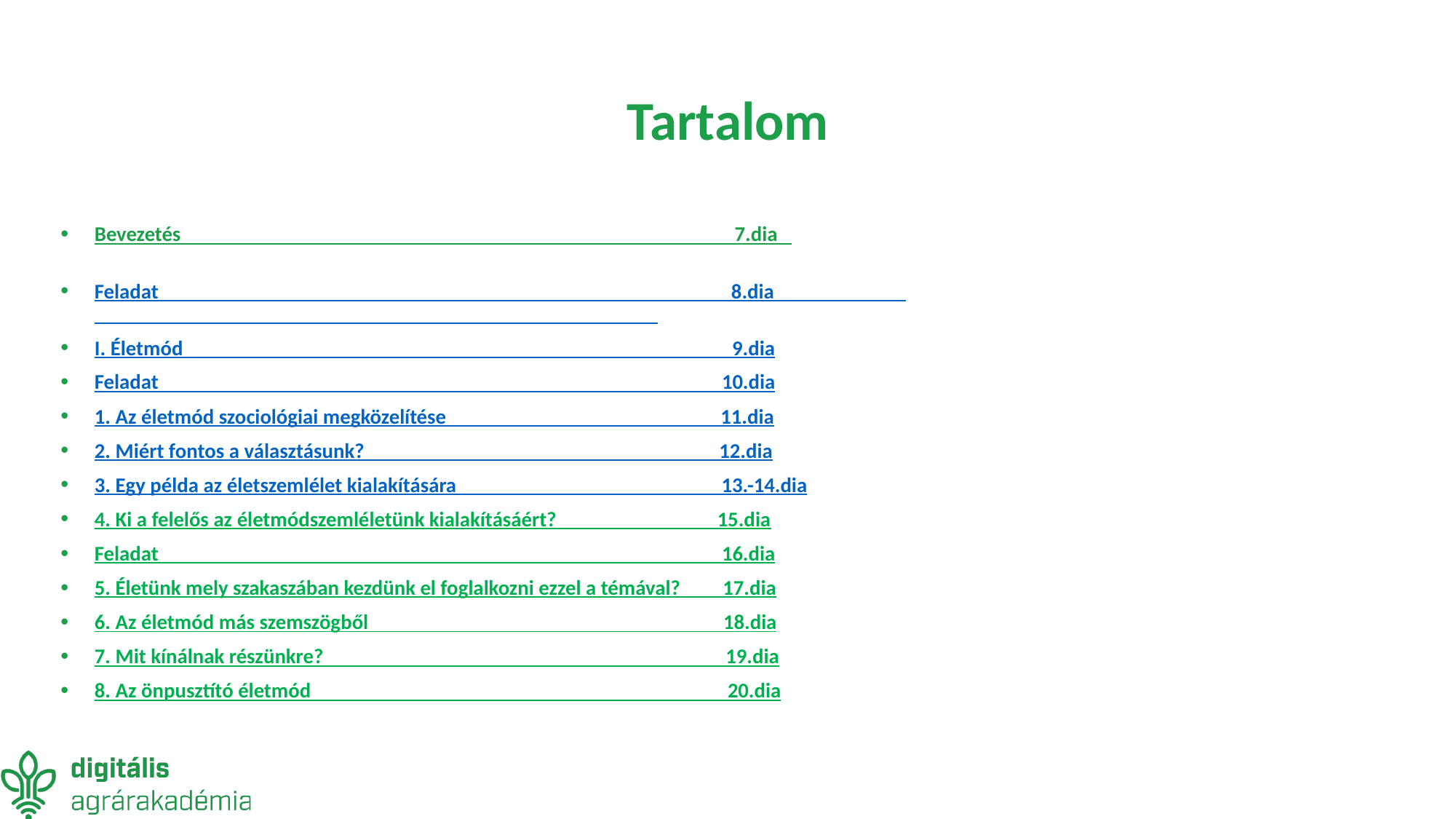

# Tartalom
Bevezetés                                                                                                                     7.dia
Feladat                                                                                                                         8.dia
I. Életmód                                                                                                                    9.dia
Feladat                                                                                                                       10.dia
1. Az életmód szociológiai megközelítése                                                          11.dia
2. Miért fontos a választásunk?                                                                           12.dia
3. Egy példa az életszemlélet kialakítására                                                        13.-14.dia
4. Ki a felelős az életmódszemléletünk kialakításáért?                                  15.dia
Feladat                                                                                                                       16.dia
5. Életünk mely szakaszában kezdünk el foglalkozni ezzel a témával?         17.dia
6. Az életmód más szemszögből                                                                           18.dia
7. Mit kínálnak részünkre?                                                                                     19.dia
8. Az önpusztító életmód                                                                                        20.dia